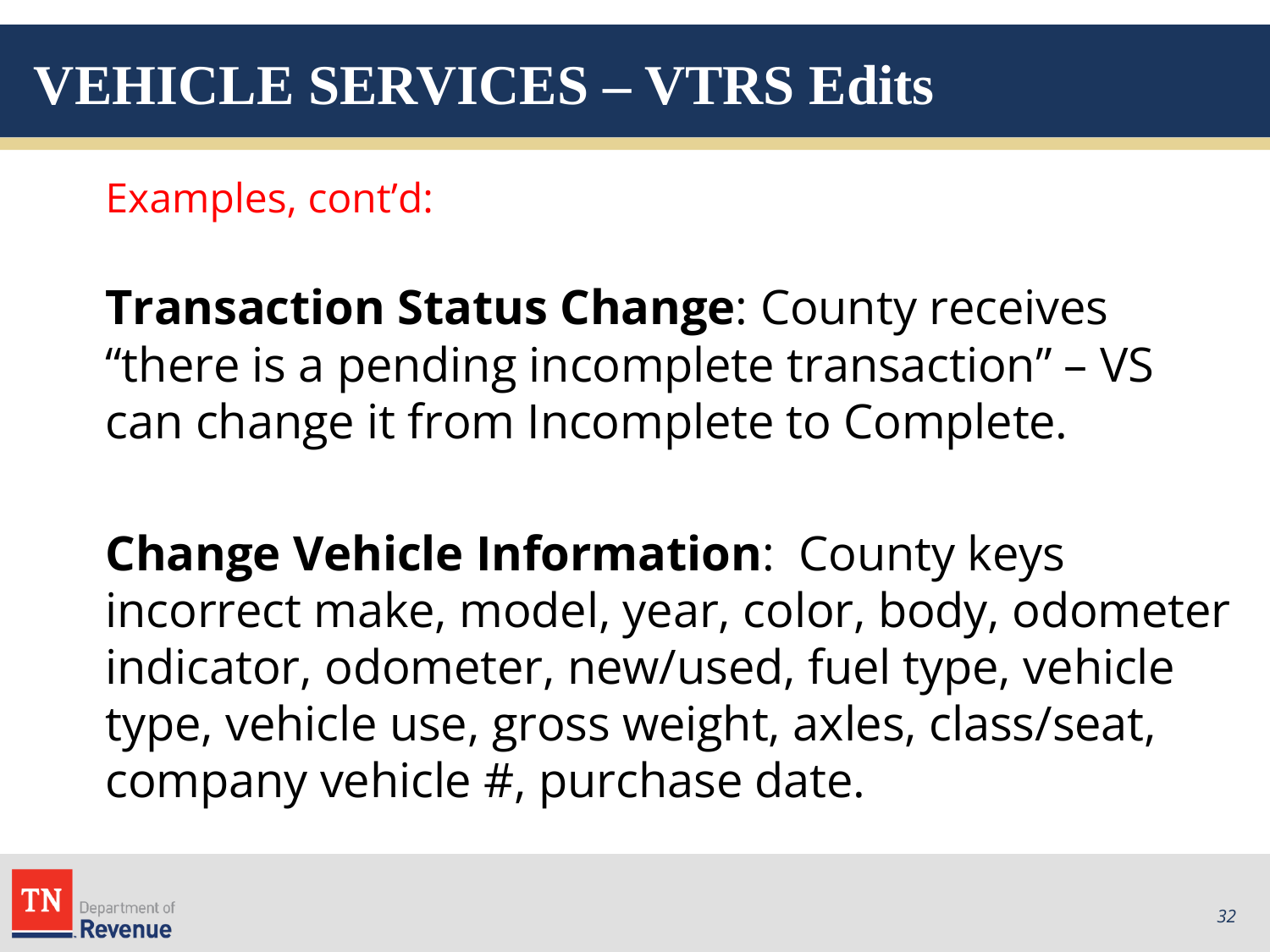

# VEHICLE SERVICES – VTRS Edits
Examples, cont’d:

Transaction Status Change: County receives “there is a pending incomplete transaction” – VS can change it from Incomplete to Complete.

Change Vehicle Information:  County keys incorrect make, model, year, color, body, odometer indicator, odometer, new/used, fuel type, vehicle type, vehicle use, gross weight, axles, class/seat, company vehicle #, purchase date.

32